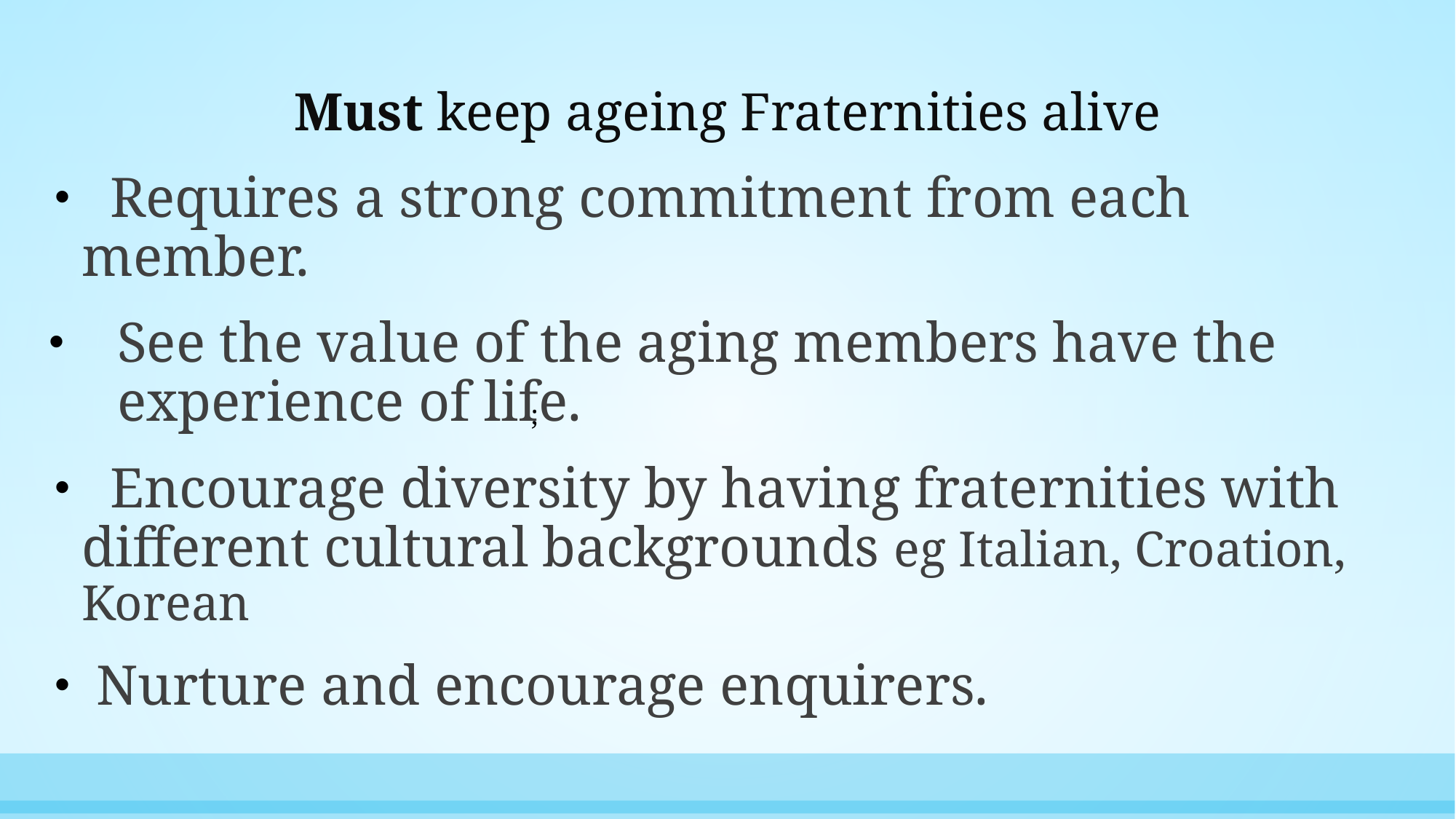

# Must keep ageing Fraternities alive
  Requires a strong commitment from each member.
See the value of the aging members have the experience of life.
  Encourage diversity by having fraternities with different cultural backgrounds eg Italian, Croation, Korean
 Nurture and encourage enquirers.

;